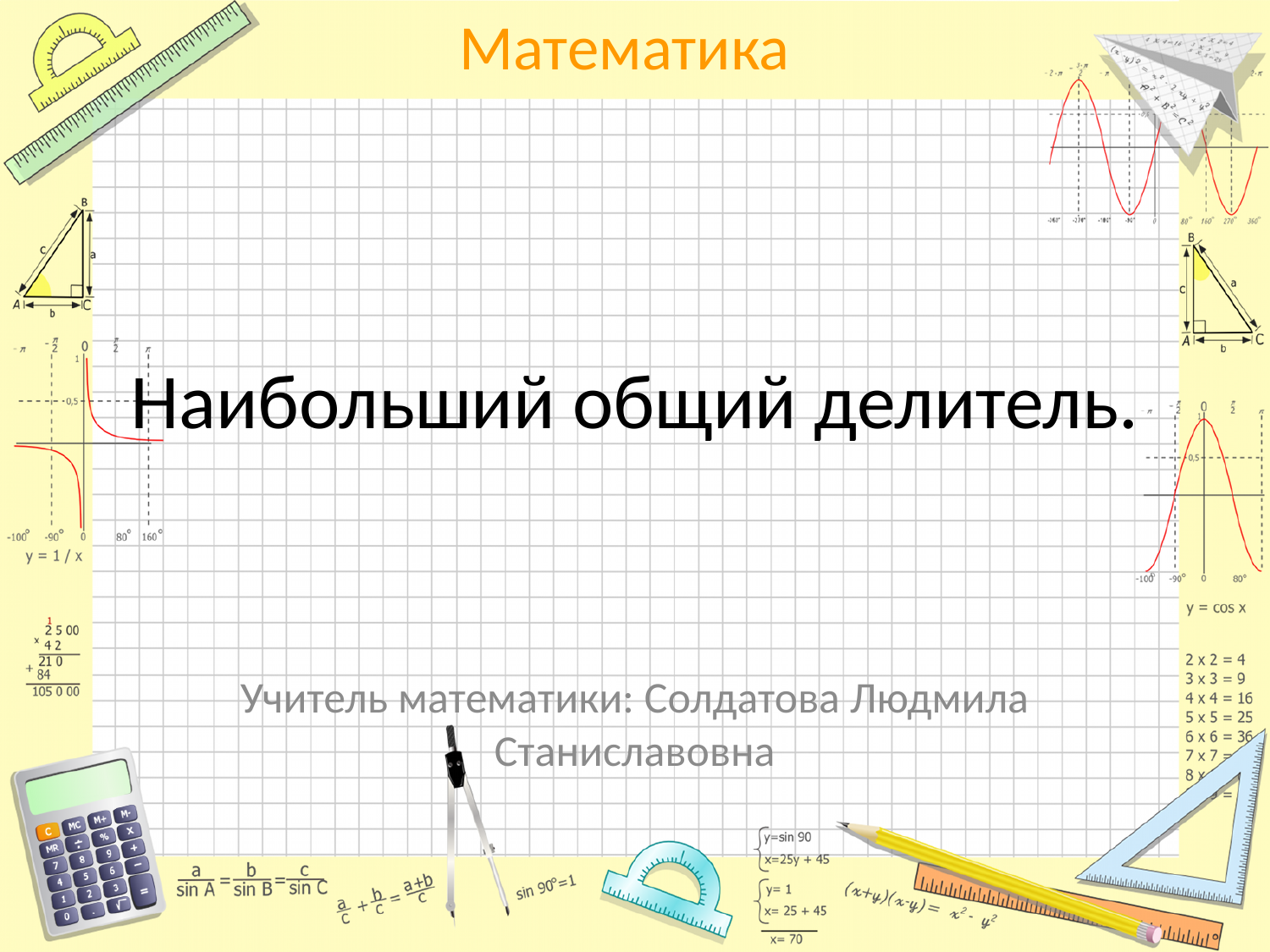

# Наибольший общий делитель.

Учитель математики: Солдатова Людмила Станиславовна